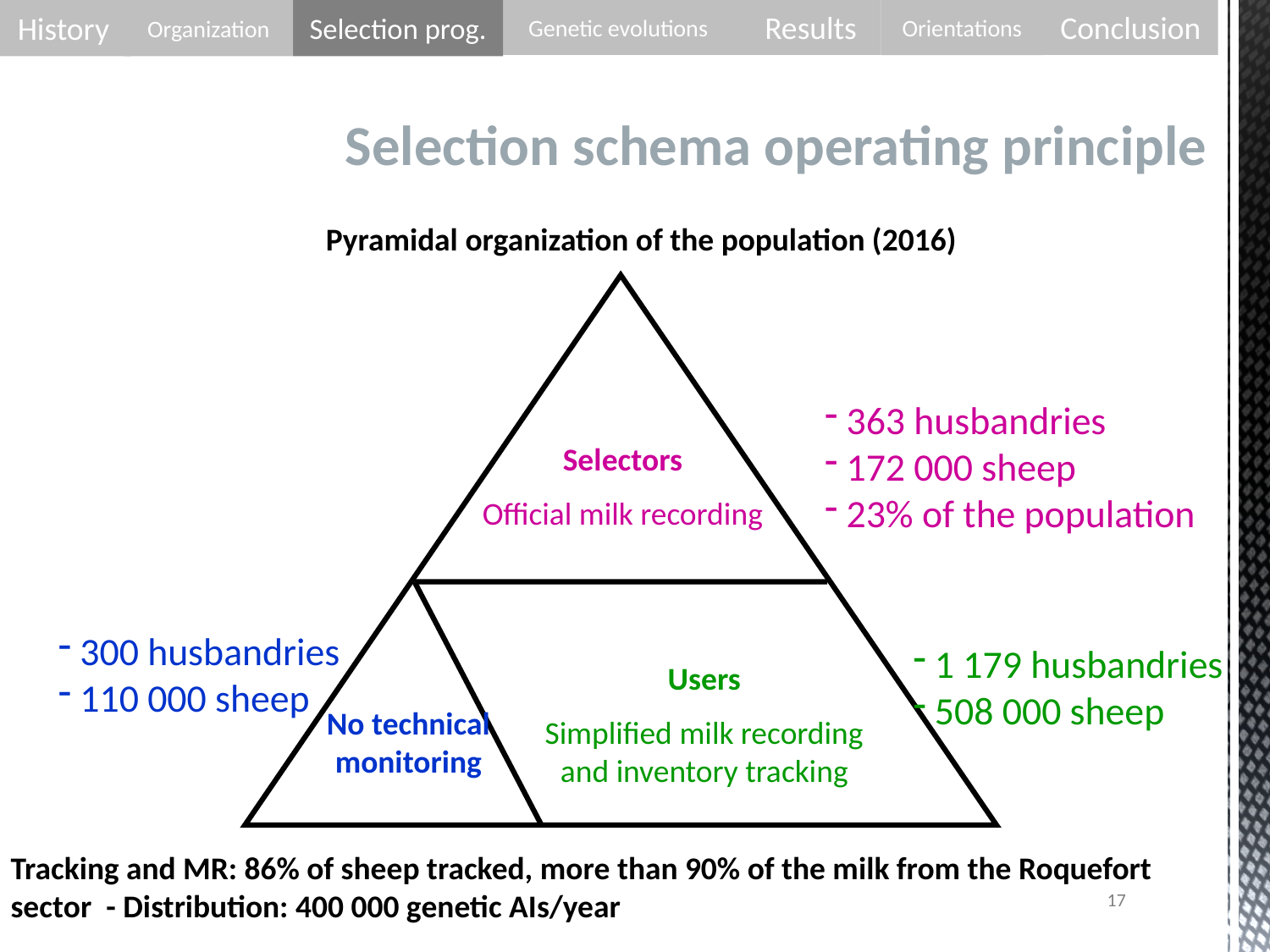

Organization
Selection prog.
History
Results
Conclusion
Genetic evolutions
Orientations
Selection schema operating principle
Pyramidal organization of the population (2016)

 363 husbandries
 172 000 sheep
 23% of the population

Selectors
Official milk recording

 300 husbandries
 110 000 sheep

 1 179 husbandries
 508 000 sheep
Users
Simplified milk recording and inventory tracking
No technical monitoring
Tracking and MR: 86% of sheep tracked, more than 90% of the milk from the Roquefort sector  - Distribution: 400 000 genetic AIs/year
17